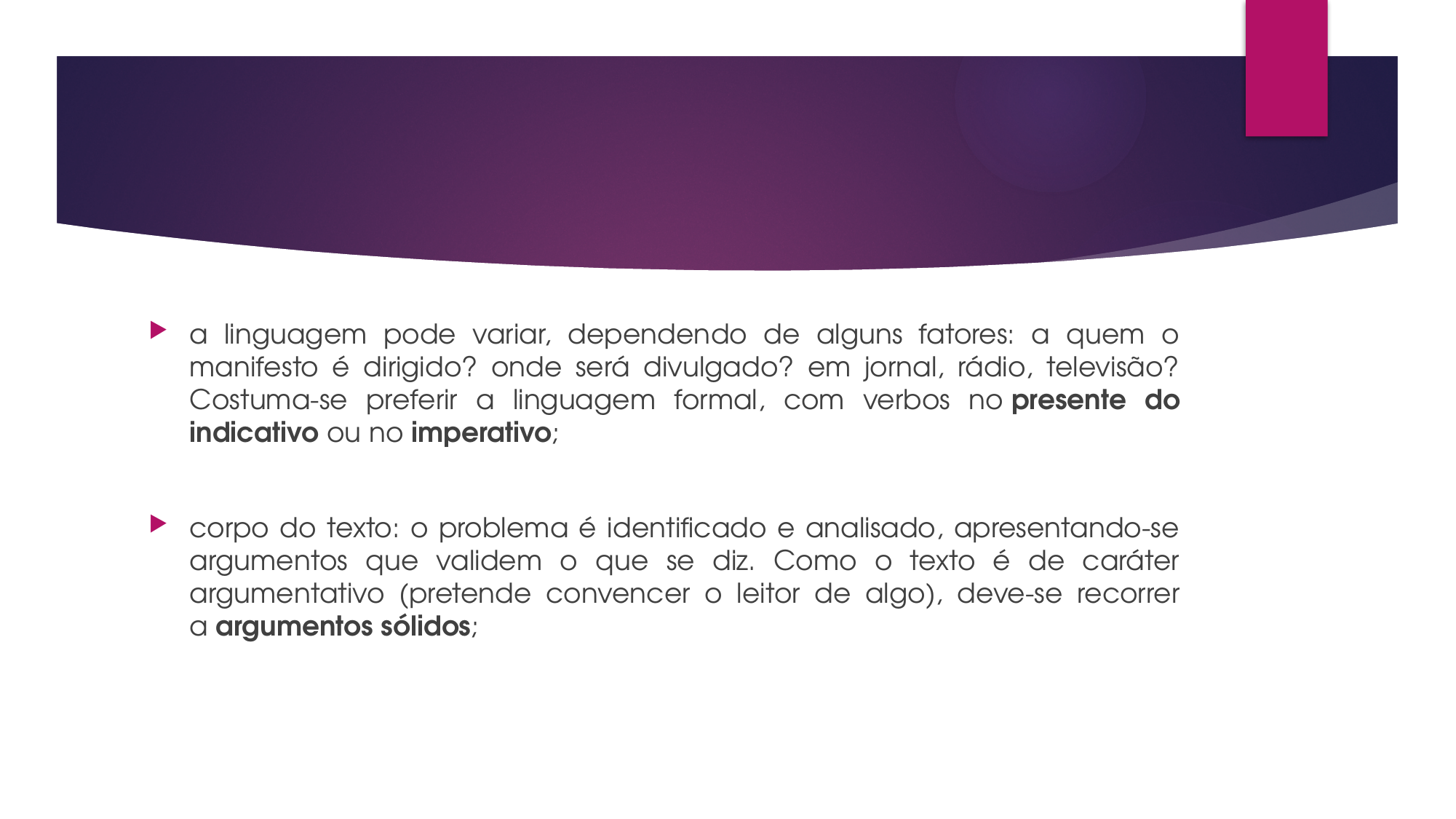

#
a linguagem pode variar, dependendo de alguns fatores: a quem o manifesto é dirigido? onde será divulgado? em jornal, rádio, televisão? Costuma-se preferir a linguagem formal, com verbos no presente do indicativo ou no imperativo;

corpo do texto: o problema é identificado e analisado, apresentando-se argumentos que validem o que se diz. Como o texto é de caráter argumentativo (pretende convencer o leitor de algo), deve-se recorrer a argumentos sólidos;